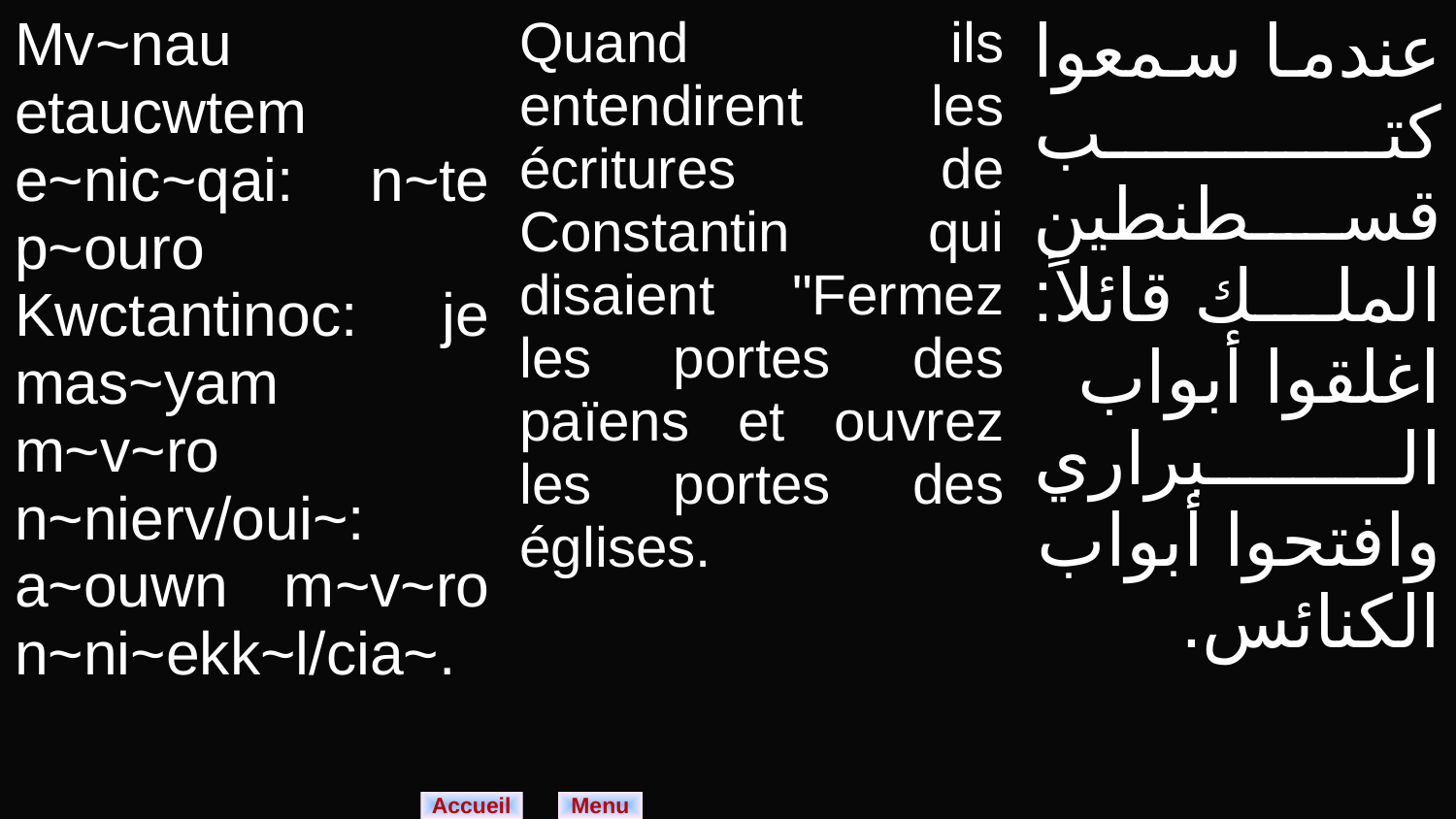

| Mv~nau etaucwtem e~nic~qai: n~te p~ouro Kwctantinoc: je mas~yam m~v~ro n~nierv/oui~: a~ouwn m~v~ro n~ni~ekk~l/cia~. | Quand ils entendirent les écritures de Constantin qui disaient "Fermez les portes des païens et ouvrez les portes des églises. | عندما سمعوا كتب قسطنطين الملك قائلاً: اغلقوا أبواب البراري وافتحوا أبواب الكنائس. |
| --- | --- | --- |
Menu